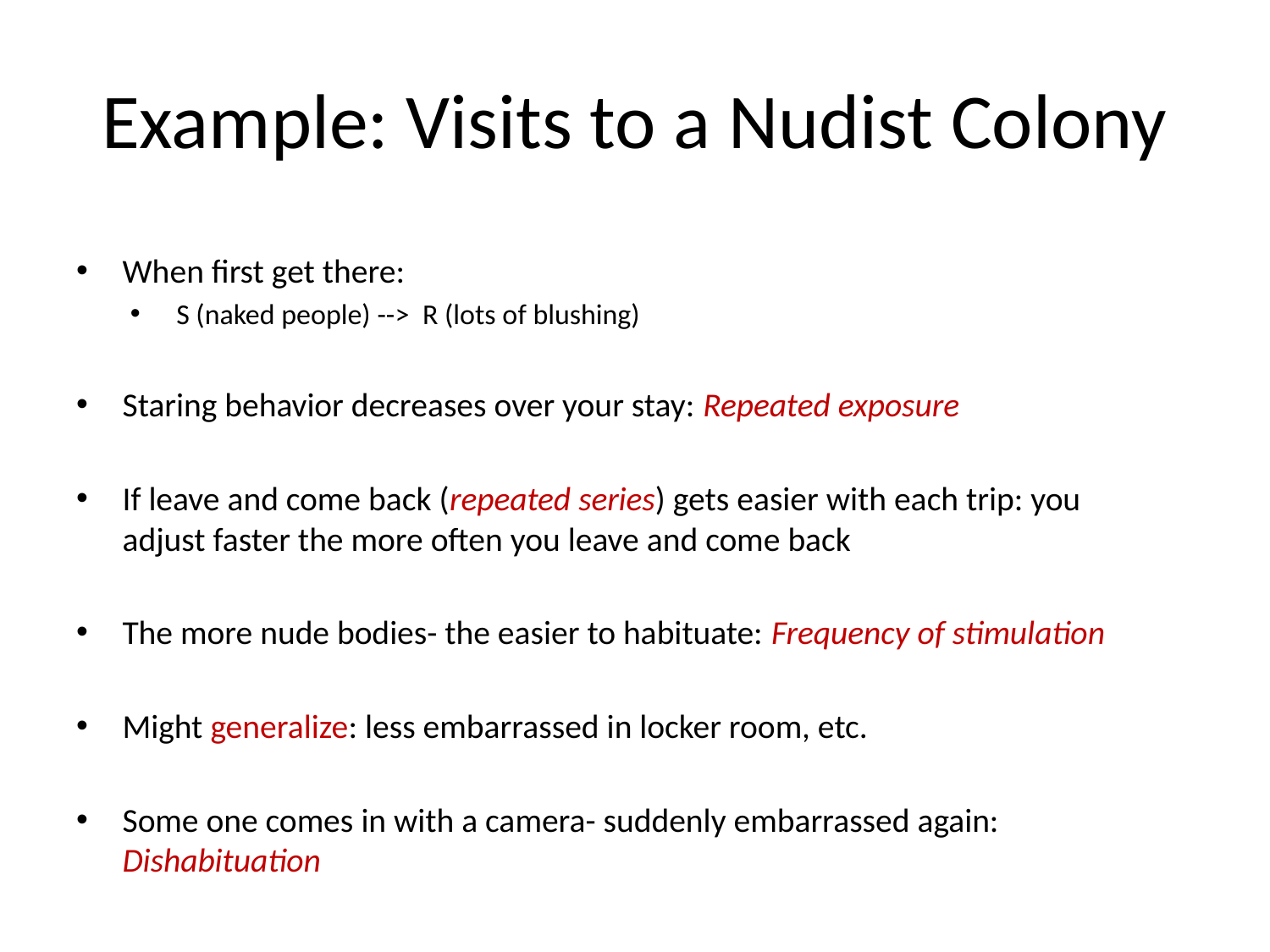

# Example: Visits to a Nudist Colony
When first get there:
S (naked people) -->  R (lots of blushing)

Staring behavior decreases over your stay: Repeated exposure

If leave and come back (repeated series) gets easier with each trip: you adjust faster the more often you leave and come back

The more nude bodies- the easier to habituate: Frequency of stimulation

Might generalize: less embarrassed in locker room, etc.

Some one comes in with a camera- suddenly embarrassed again: Dishabituation